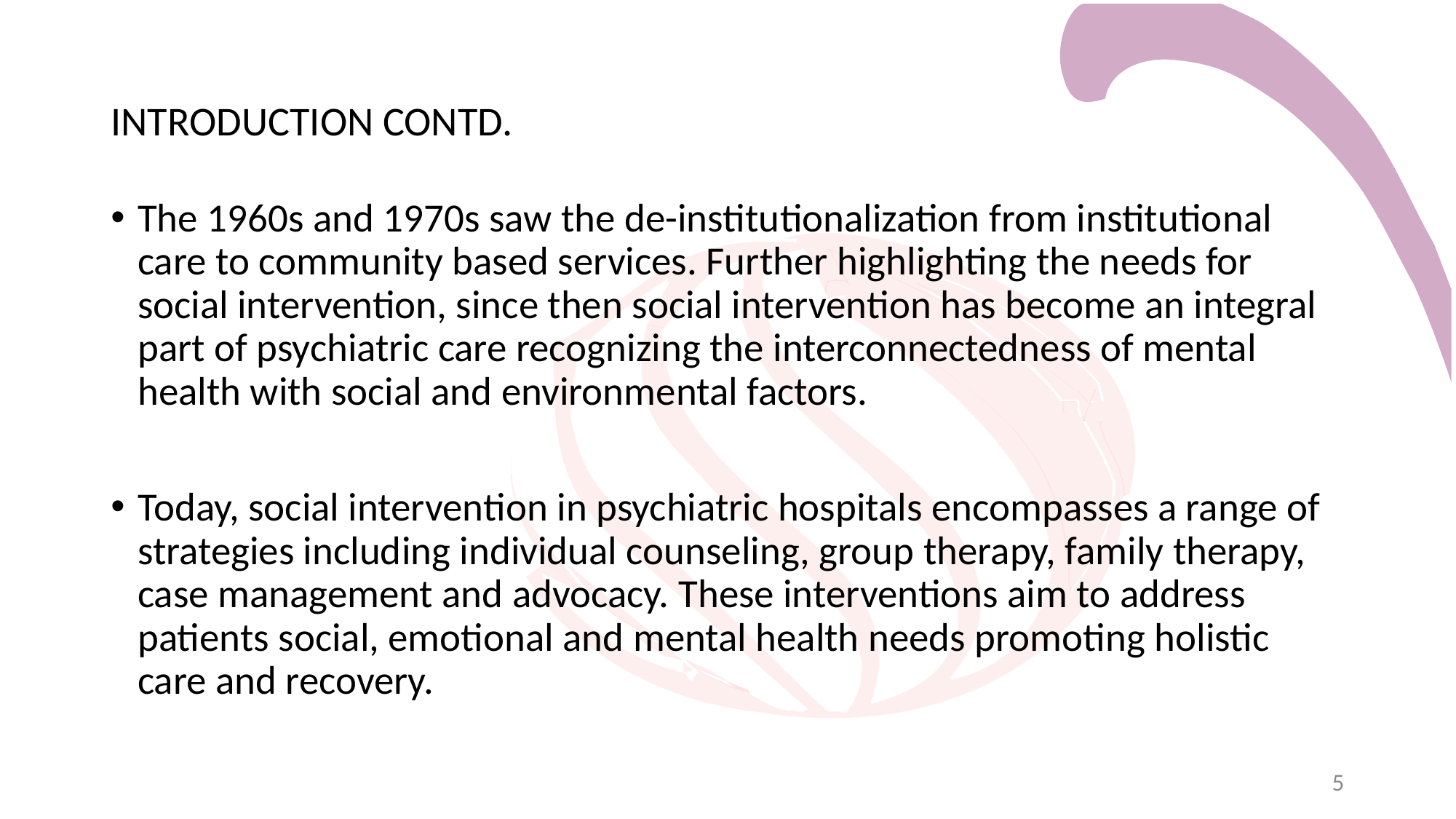

# INTRODUCTION CONTD.
The 1960s and 1970s saw the de-institutionalization from institutional care to community based services. Further highlighting the needs for social intervention, since then social intervention has become an integral part of psychiatric care recognizing the interconnectedness of mental health with social and environmental factors.

Today, social intervention in psychiatric hospitals encompasses a range of strategies including individual counseling, group therapy, family therapy, case management and advocacy. These interventions aim to address patients social, emotional and mental health needs promoting holistic care and recovery.

5